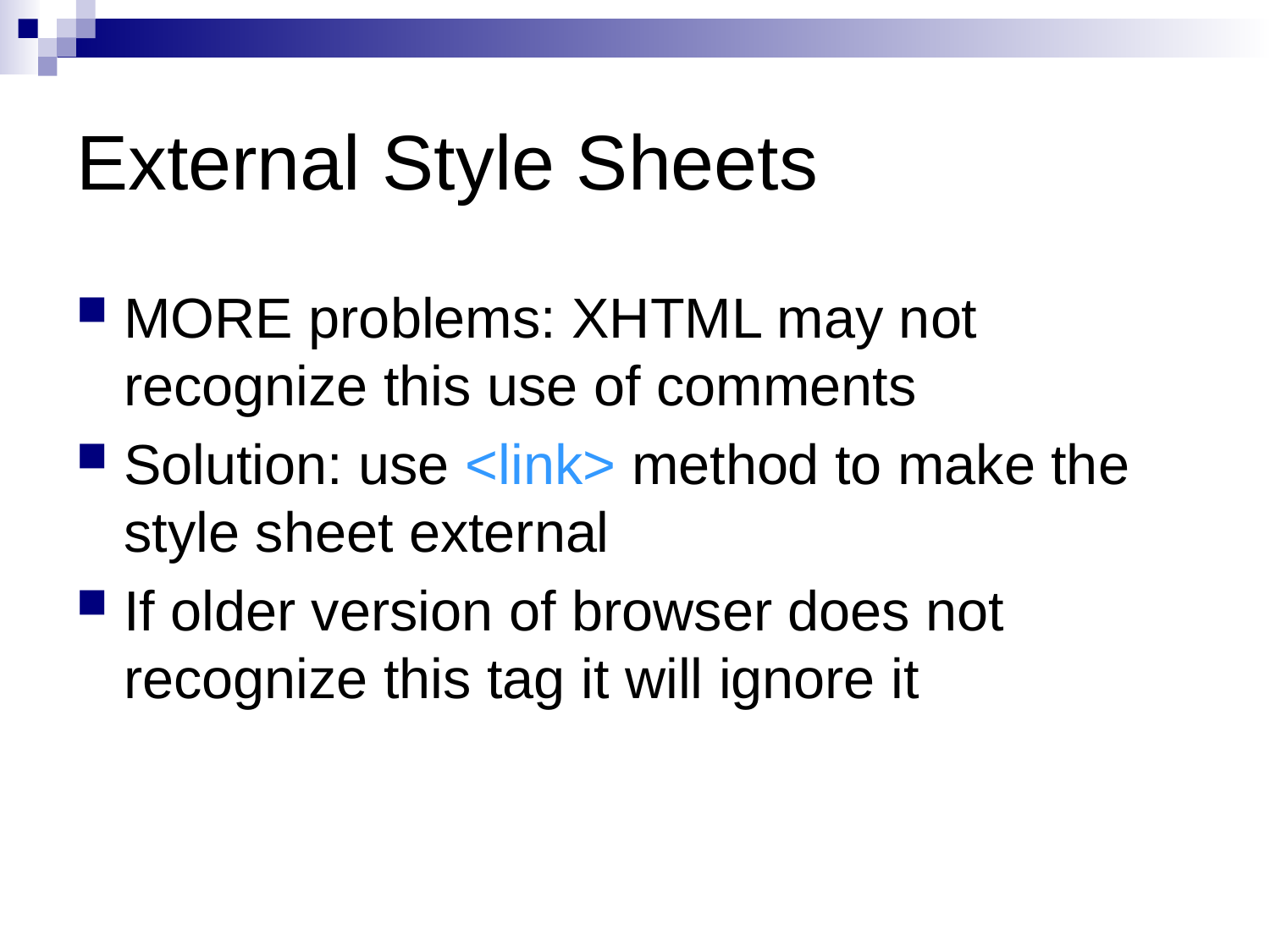

# External Style Sheets
MORE problems: XHTML may not recognize this use of comments
Solution: use <link> method to make the style sheet external
If older version of browser does not recognize this tag it will ignore it